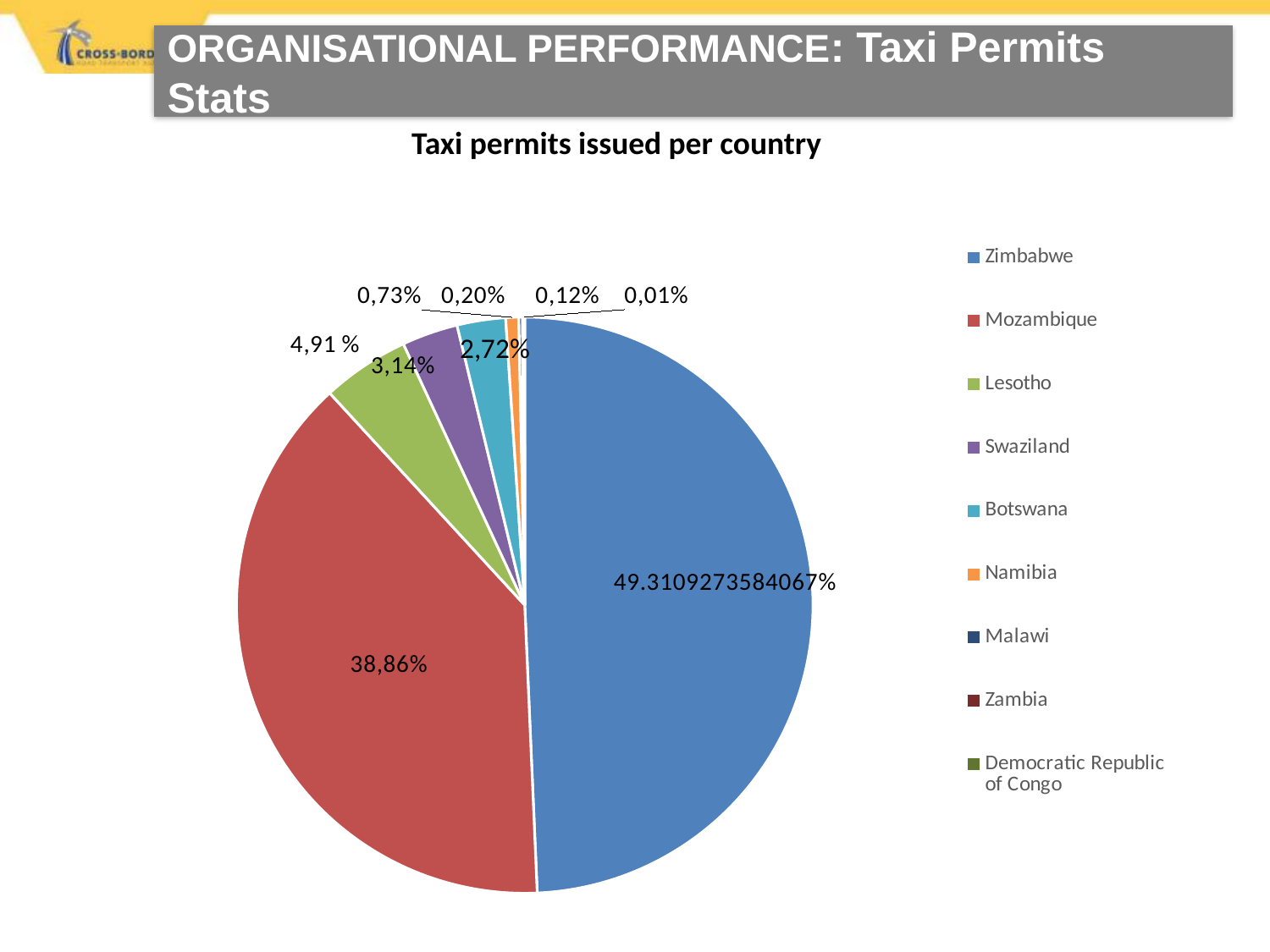

ORGANISATIONAL PERFORMANCE: Taxi Permits Stats
Taxi permits issued per country

### Chart

| Category | % Taxi Permits Per Country  |
|---|---|
| Zimbabwe | 49.31092735840667 |
| Mozambique | 38.859251355917124 |
| Lesotho | 4.912421090068462 |
| Swaziland | 3.1386147417088996 |
| Botswana | 2.720725526807149 |
| Namibia | 0.7290833111051837 |
| Malawi | 0.20449897750511253 |
| Zambia | 0.11558637858984618 |
| Democratic Republic of Congo | 0.008891259891526634 |